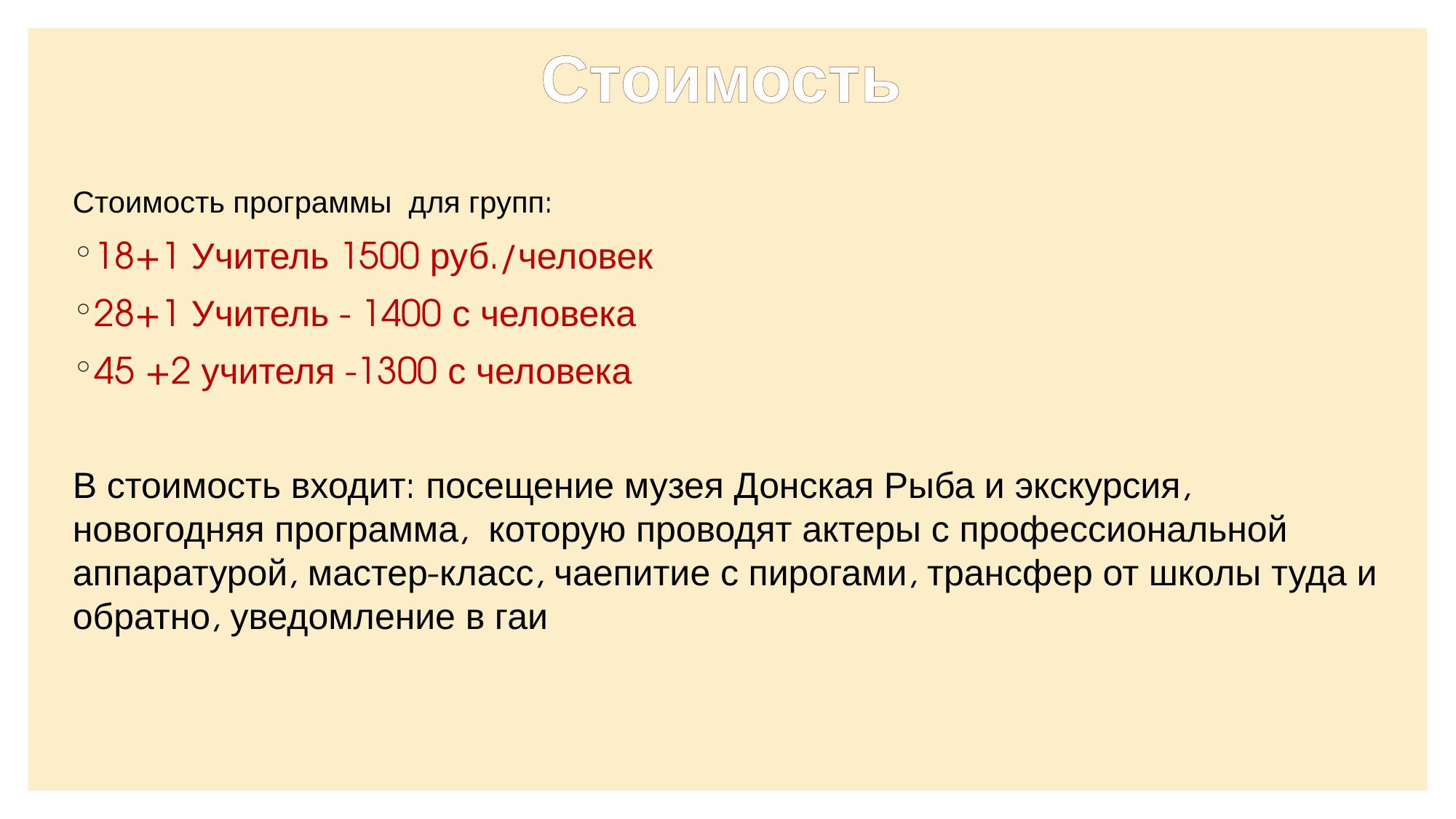

Стоимость
Стоимость программы  для групп:
18+1 Учитель 1500 руб./человек
28+1 Учитель - 1400 с человека
45 +2 учителя -1300 с человека

В стоимость входит: посещение музея Донская Рыба и экскурсия, новогодняя программа,  которую проводят актеры с профессиональной аппаратурой, мастер-класс, чаепитие с пирогами, трансфер от школы туда и обратно, уведомление в гаи